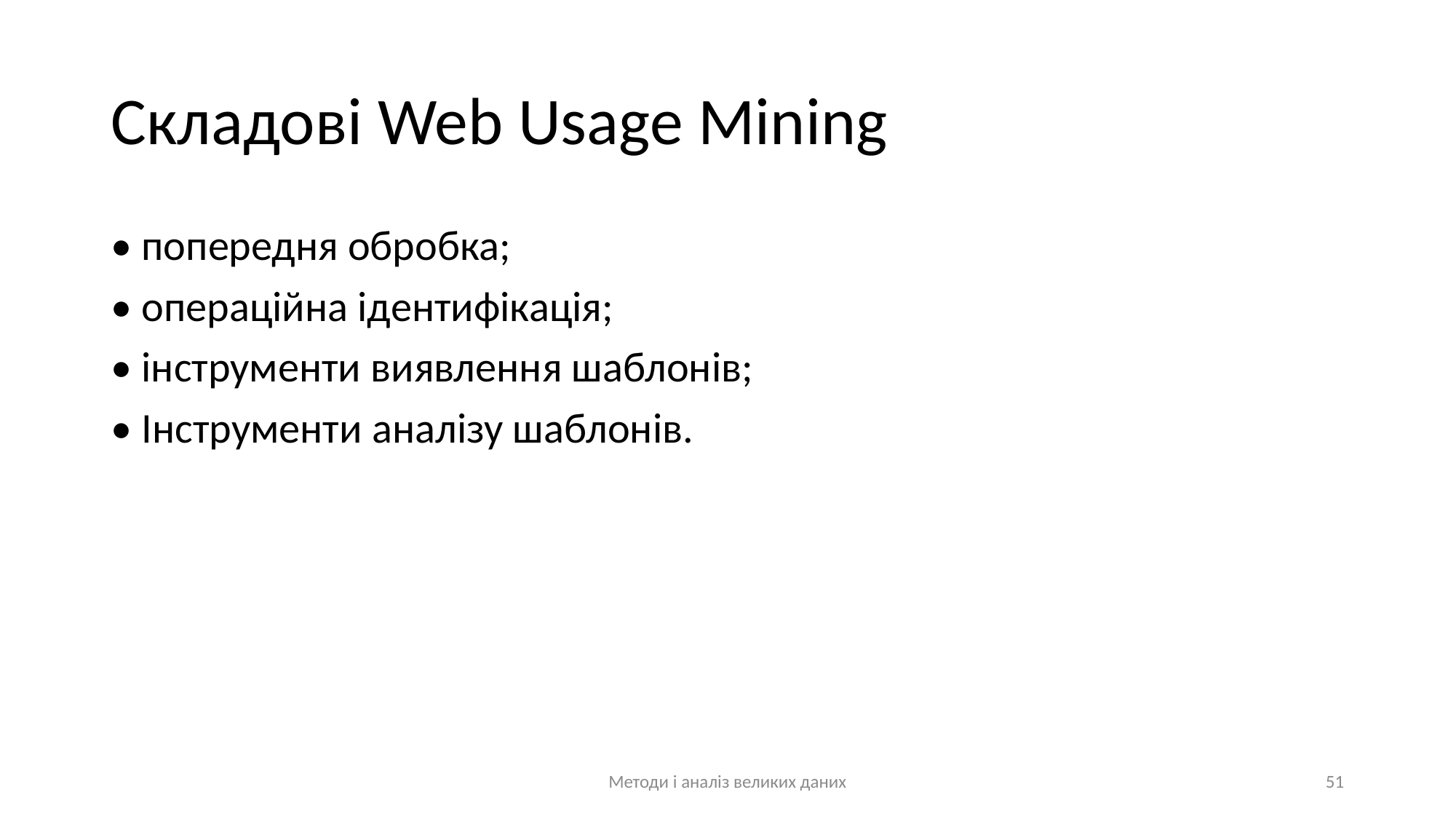

# Складові Web Usage Mining
• попередня обробка;
• операційна ідентифікація;
• інструменти виявлення шаблонів;
• Інструменти аналізу шаблонів.

Методи і аналіз великих даних
51